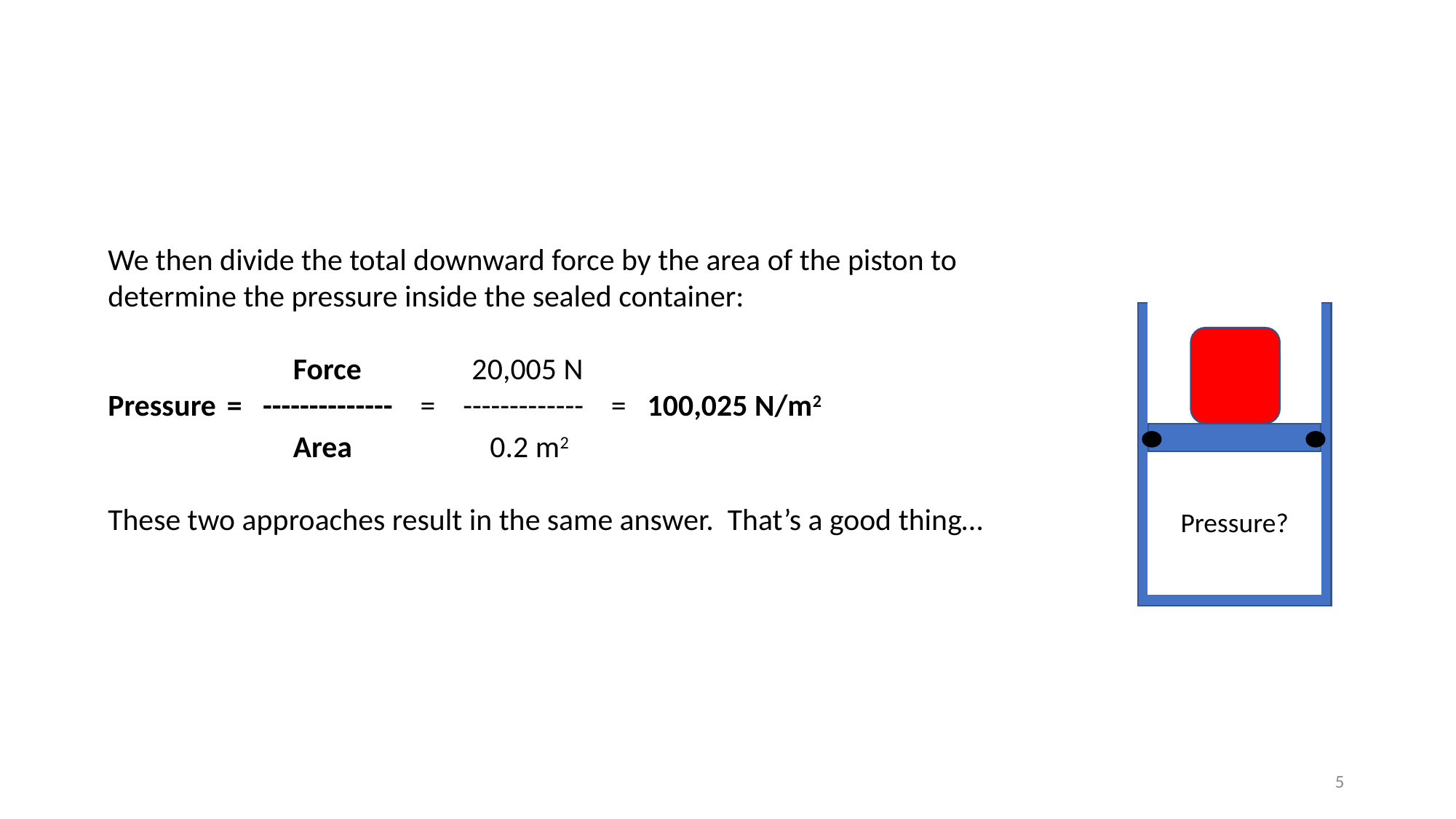

We then divide the total downward force by the area of the piston to determine the pressure inside the sealed container:

	           Force                20,005 N
Pressure  =   --------------    =    -------------    =   100,025 N/m2
	           Area                    0.2 m2

These two approaches result in the same answer.  That’s a good thing…

Pressure?
5